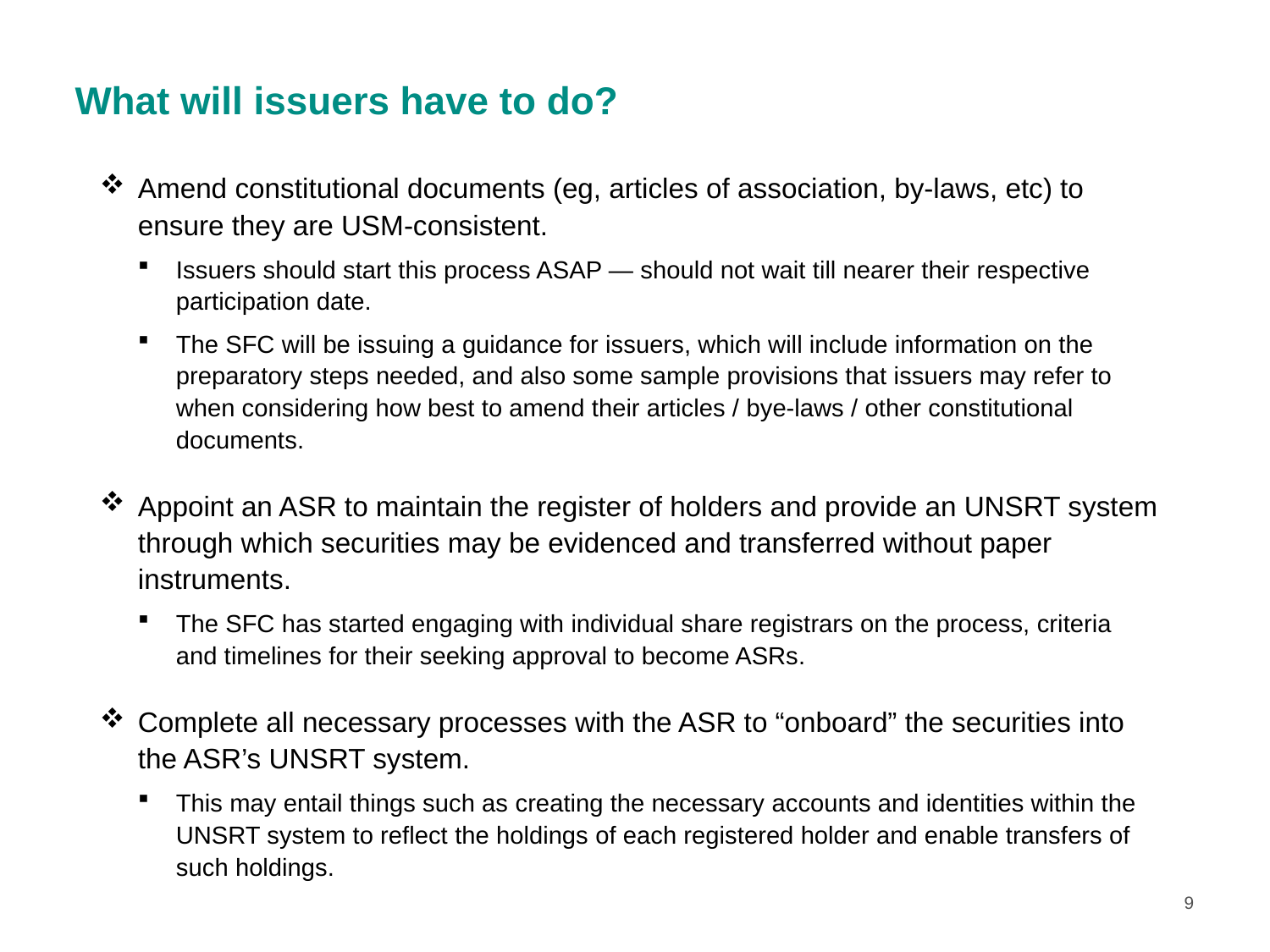

What will issuers have to do?

Amend constitutional documents (eg, articles of association, by-laws, etc) to ensure they are USM-consistent.
Issuers should start this process ASAP — should not wait till nearer their respective participation date.
The SFC will be issuing a guidance for issuers, which will include information on the preparatory steps needed, and also some sample provisions that issuers may refer to when considering how best to amend their articles / bye-laws / other constitutional documents.

Appoint an ASR to maintain the register of holders and provide an UNSRT system through which securities may be evidenced and transferred without paper instruments.
The SFC has started engaging with individual share registrars on the process, criteria and timelines for their seeking approval to become ASRs.

Complete all necessary processes with the ASR to “onboard” the securities into the ASR’s UNSRT system.
This may entail things such as creating the necessary accounts and identities within the UNSRT system to reflect the holdings of each registered holder and enable transfers of such holdings.